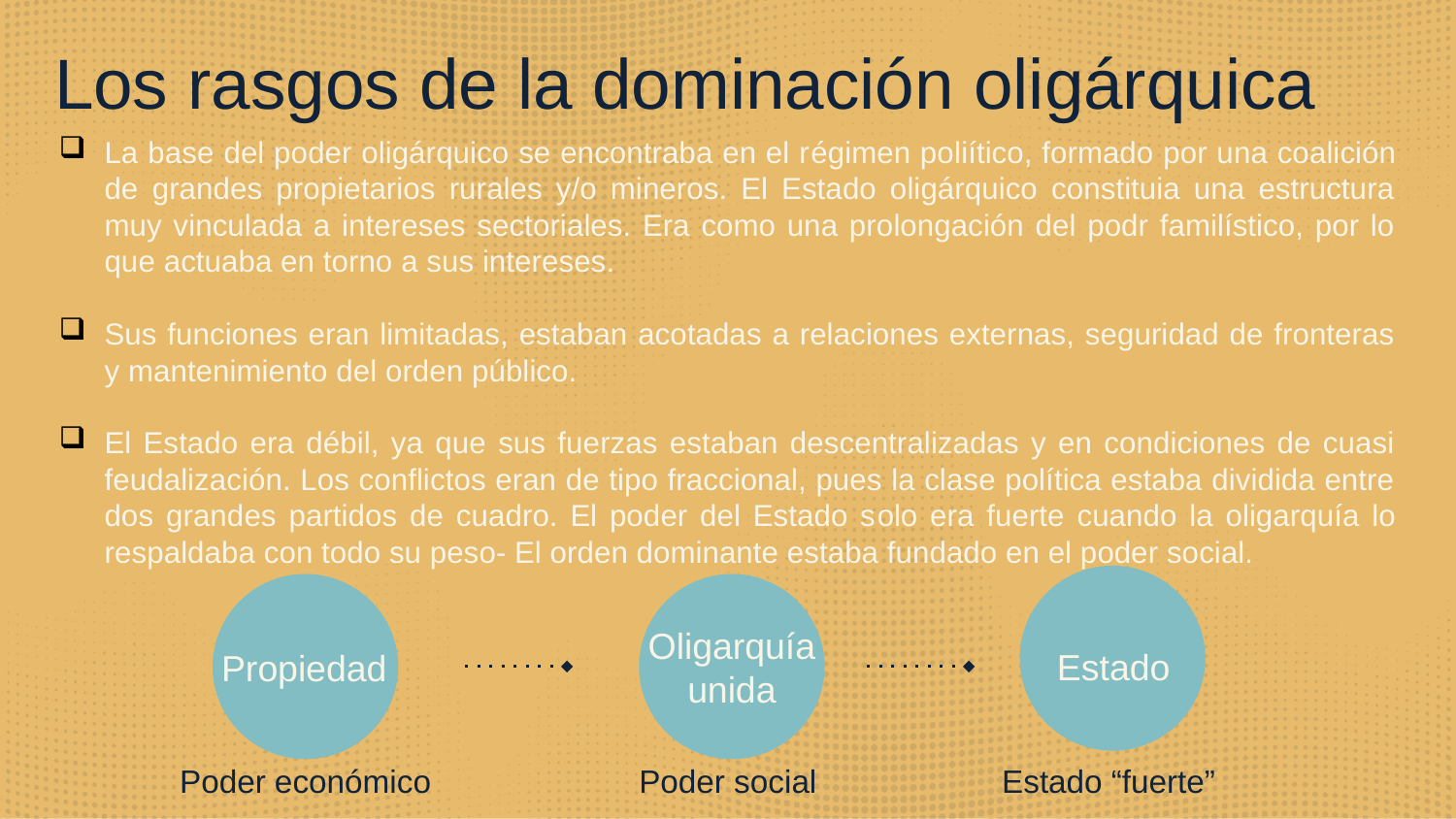

# Los rasgos de la dominación oligárquica
La base del poder oligárquico se encontraba en el régimen poliítico, formado por una coalición de grandes propietarios rurales y/o mineros. El Estado oligárquico constituia una estructura muy vinculada a intereses sectoriales. Era como una prolongación del podr familístico, por lo que actuaba en torno a sus intereses.

Sus funciones eran limitadas, estaban acotadas a relaciones externas, seguridad de fronteras y mantenimiento del orden público.

El Estado era débil, ya que sus fuerzas estaban descentralizadas y en condiciones de cuasi feudalización. Los conflictos eran de tipo fraccional, pues la clase política estaba dividida entre dos grandes partidos de cuadro. El poder del Estado solo era fuerte cuando la oligarquía lo respaldaba con todo su peso- El orden dominante estaba fundado en el poder social.

Oligarquía
unida
Estado
Propiedad
Poder económico
Poder social
Estado “fuerte”